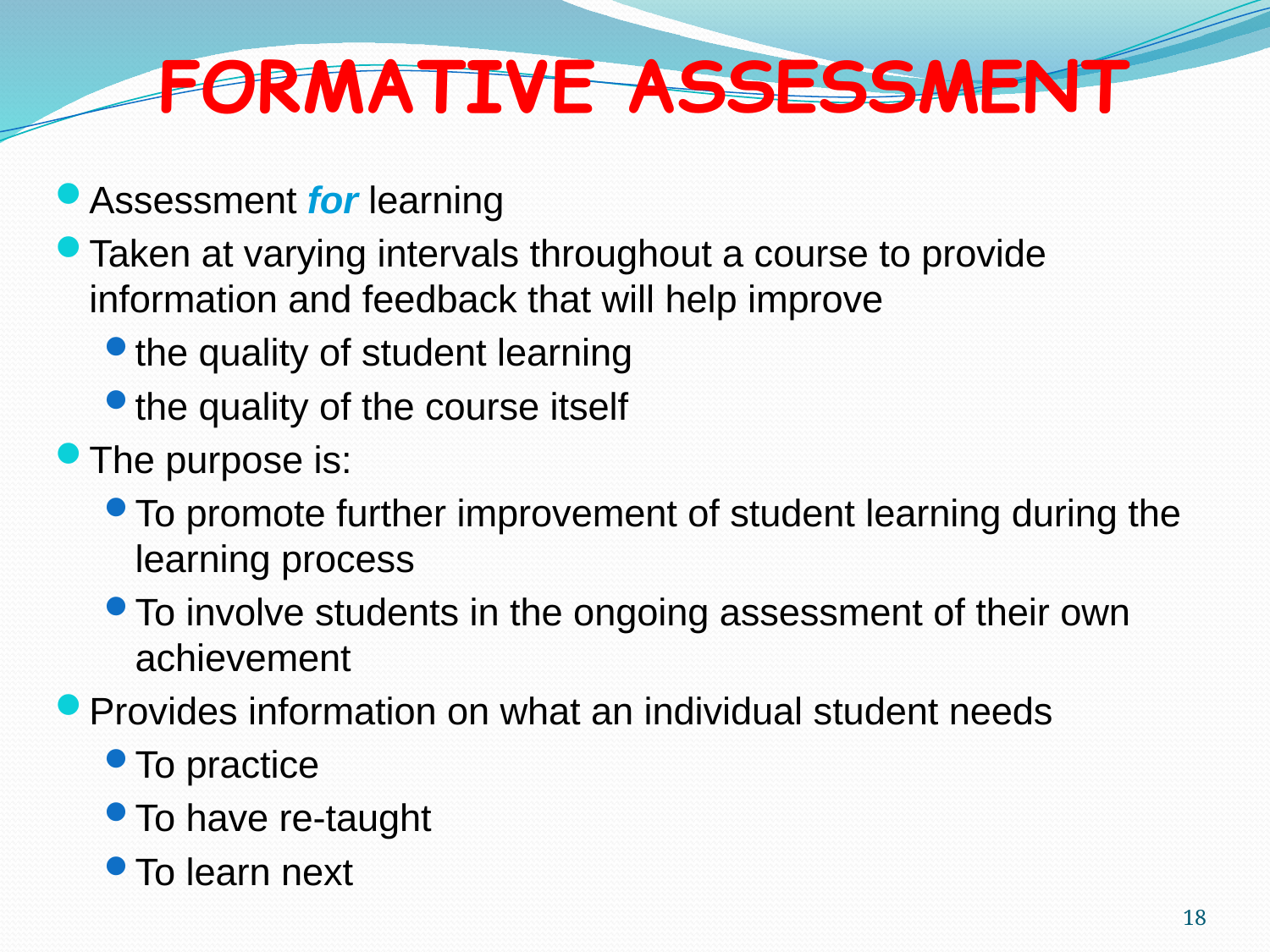

# FORMATIVE ASSESSMENT
Assessment for learning
Taken at varying intervals throughout a course to provide information and feedback that will help improve
the quality of student learning
the quality of the course itself
The purpose is:
To promote further improvement of student learning during the learning process
To involve students in the ongoing assessment of their own achievement
Provides information on what an individual student needs
To practice
To have re-taught
To learn next

18